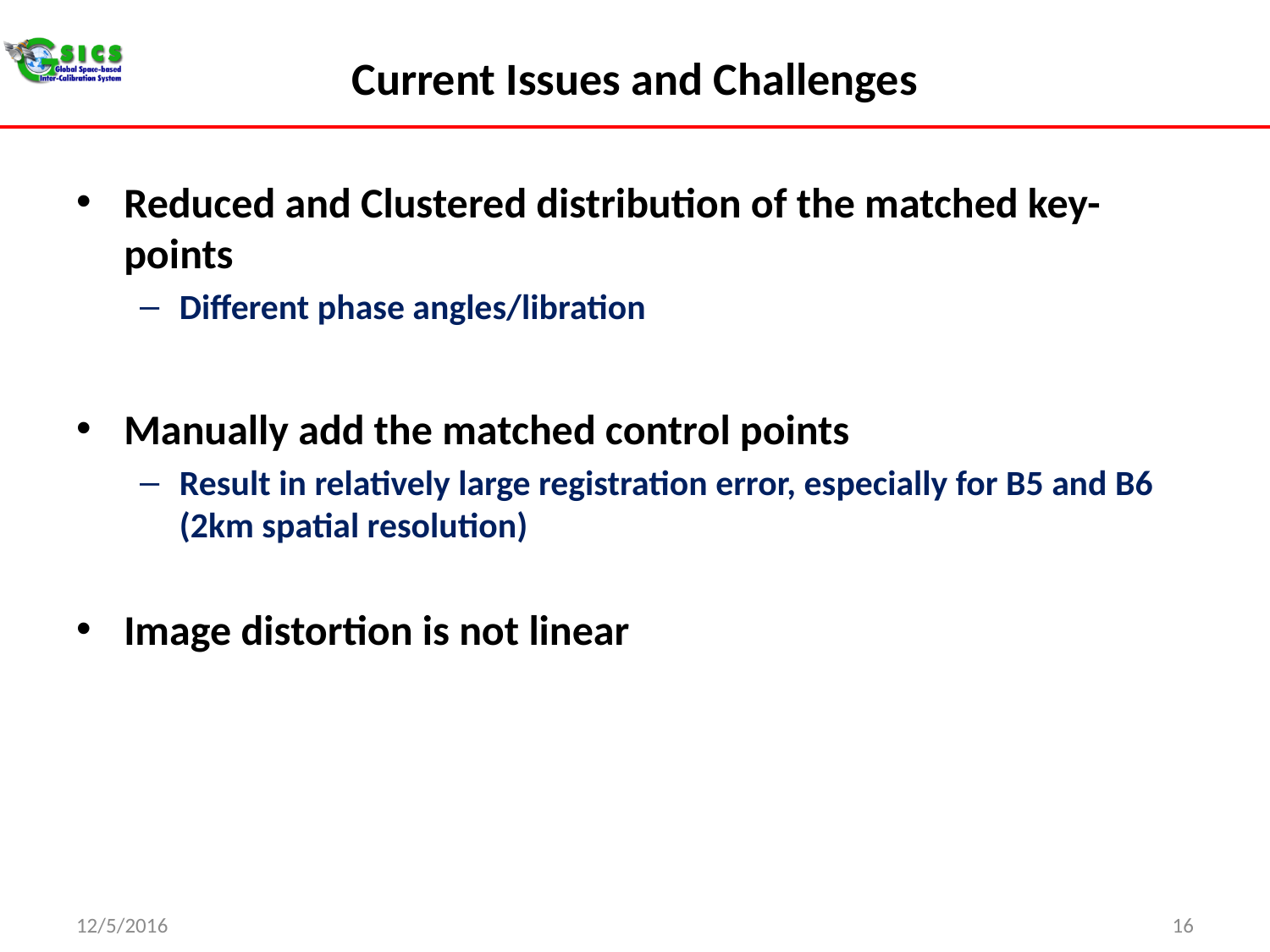

# Current Issues and Challenges
Reduced and Clustered distribution of the matched key-points
Different phase angles/libration

Manually add the matched control points
Result in relatively large registration error, especially for B5 and B6 (2km spatial resolution)

Image distortion is not linear

12/5/2016
16